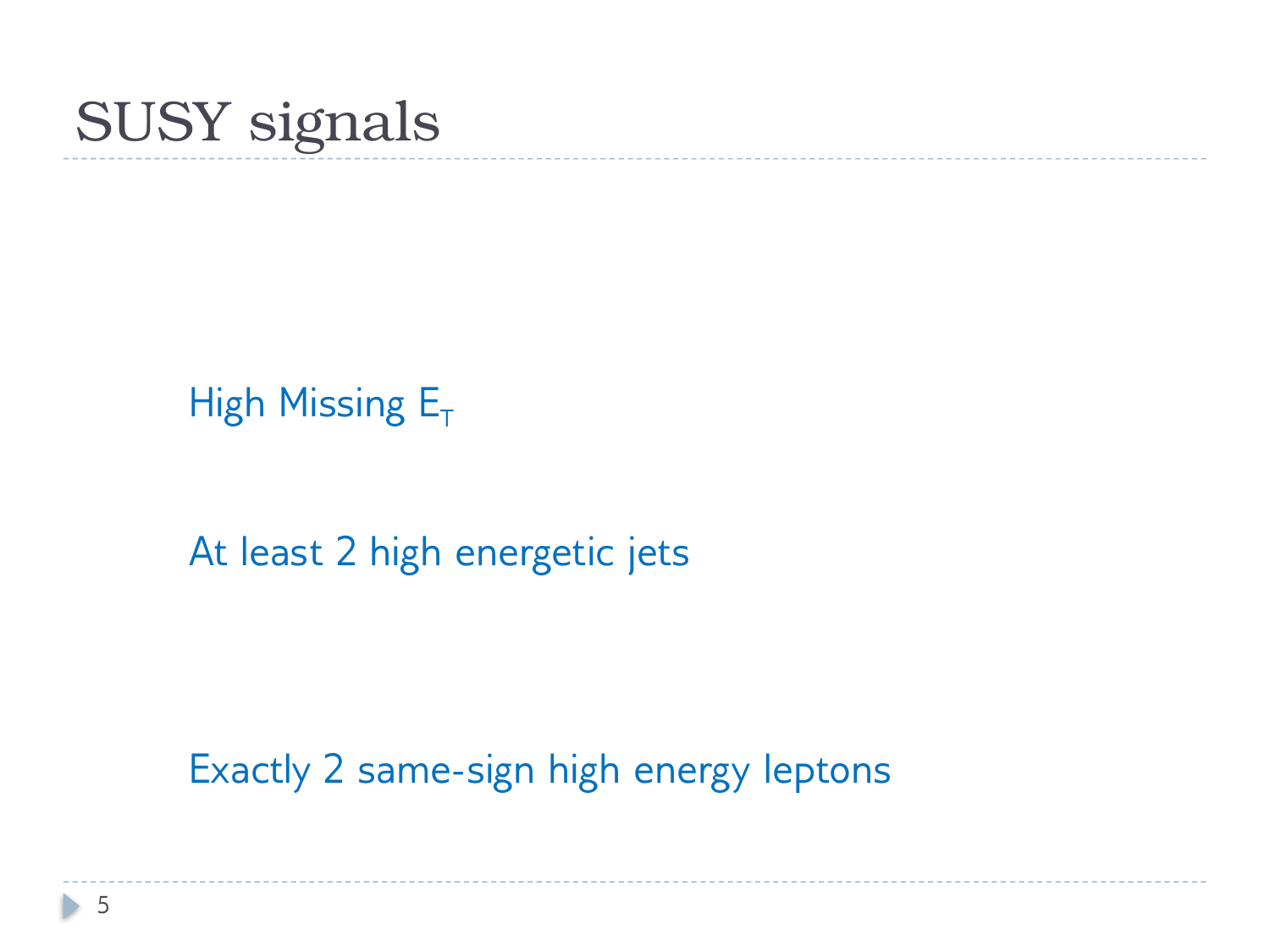

# SUSY signals

	High Missing ET

	At least 2 high energetic jets

	Exactly 2 same-sign high energy leptons
5